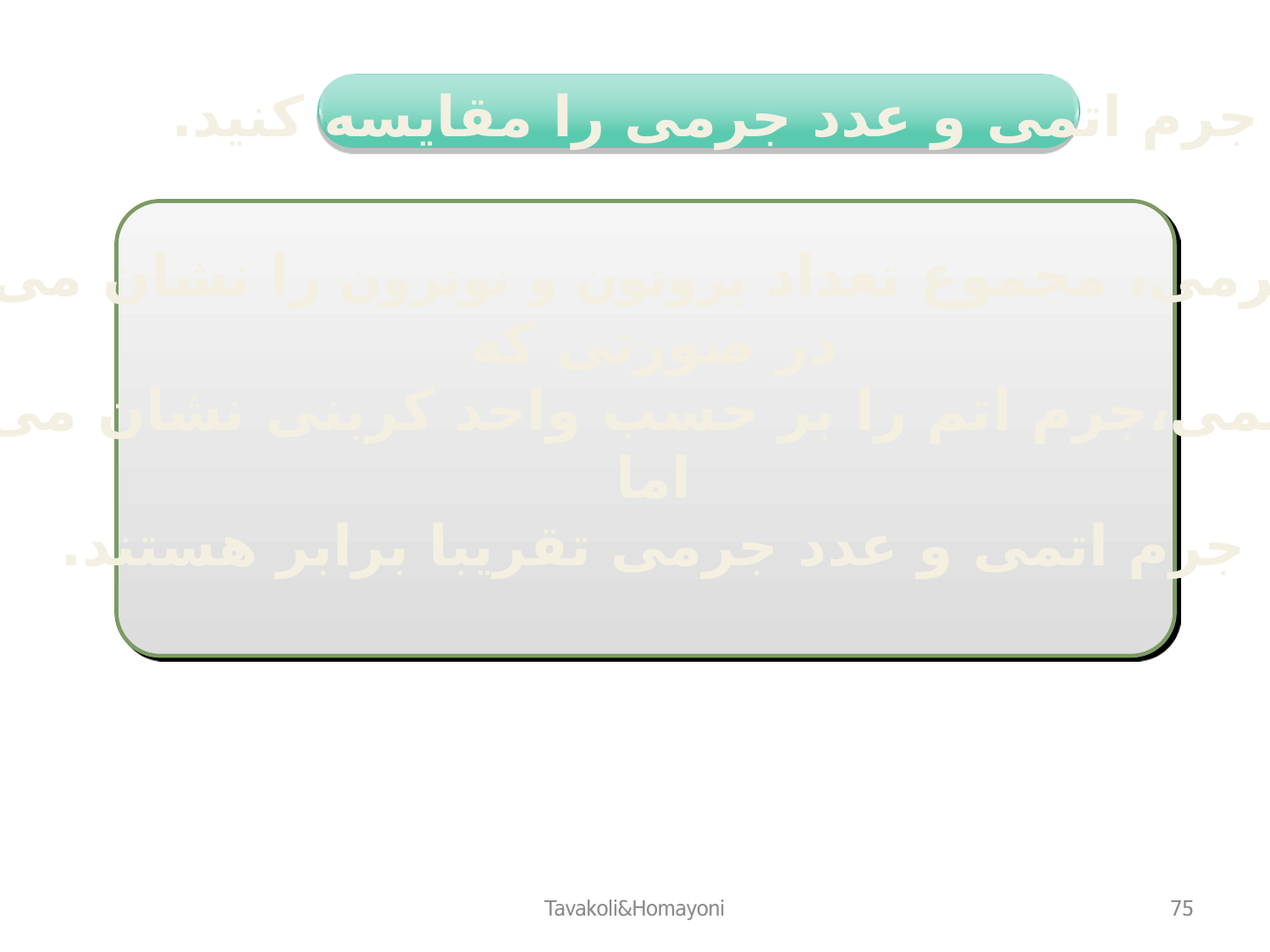

جرم اتمی و عدد جرمی را مقایسه کنید.

عدد جرمی، مجموع تعداد پروتون و نوترون را نشان می دهد
در صورتی که
 جرم اتمی،جرم اتم را بر حسب واحد کربنی نشان می دهد.
اما
جرم اتمی و عدد جرمی تقریبا برابر هستند.
Tavakoli&Homayoni
75